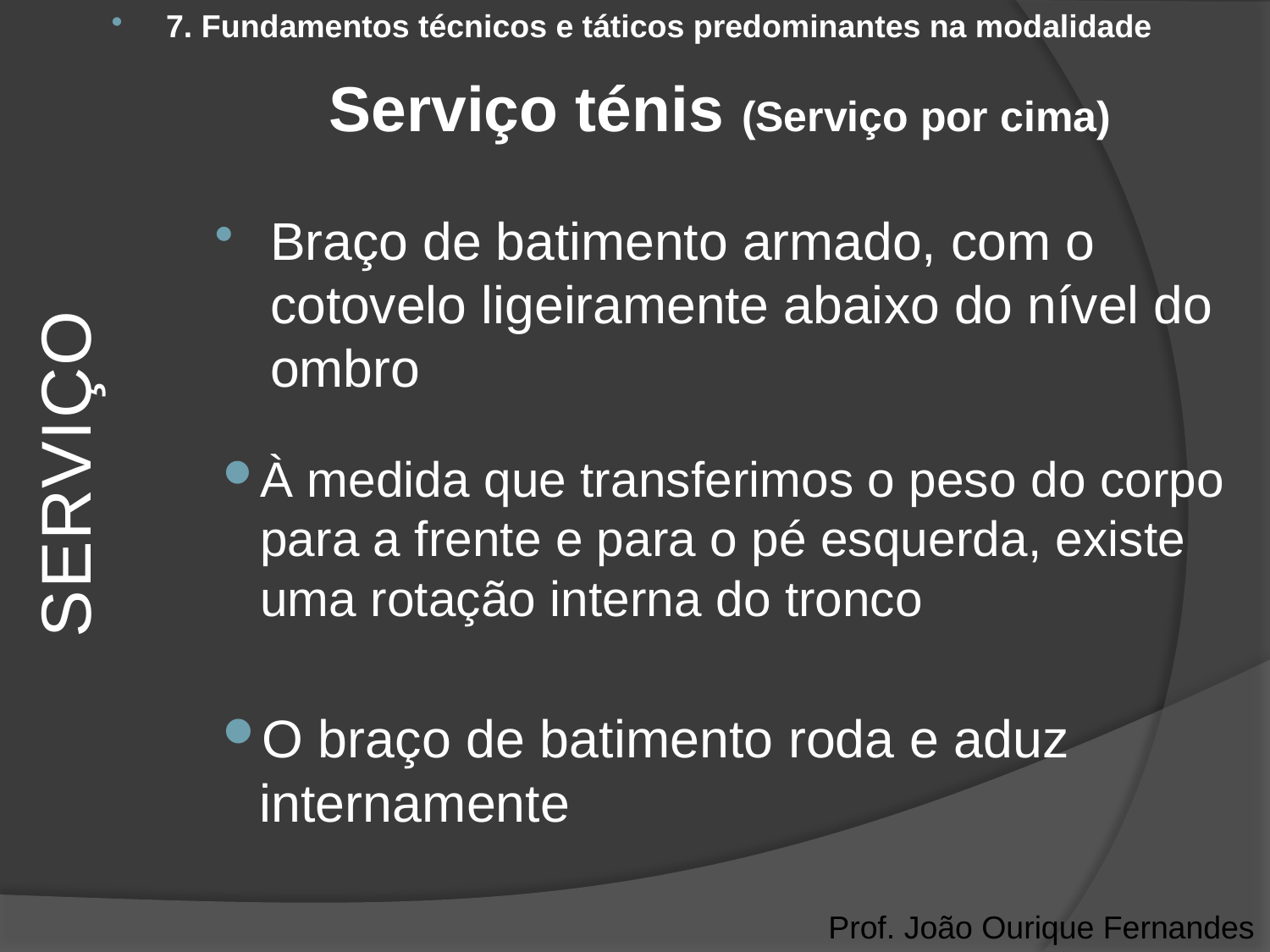

7. Fundamentos técnicos e táticos predominantes na modalidade
# Serviço ténis (Serviço por cima)
Serviço
Braço de batimento armado, com o cotovelo ligeiramente abaixo do nível do ombro
À medida que transferimos o peso do corpo para a frente e para o pé esquerda, existe uma rotação interna do tronco
O braço de batimento roda e aduz internamente
Prof. João Ourique Fernandes